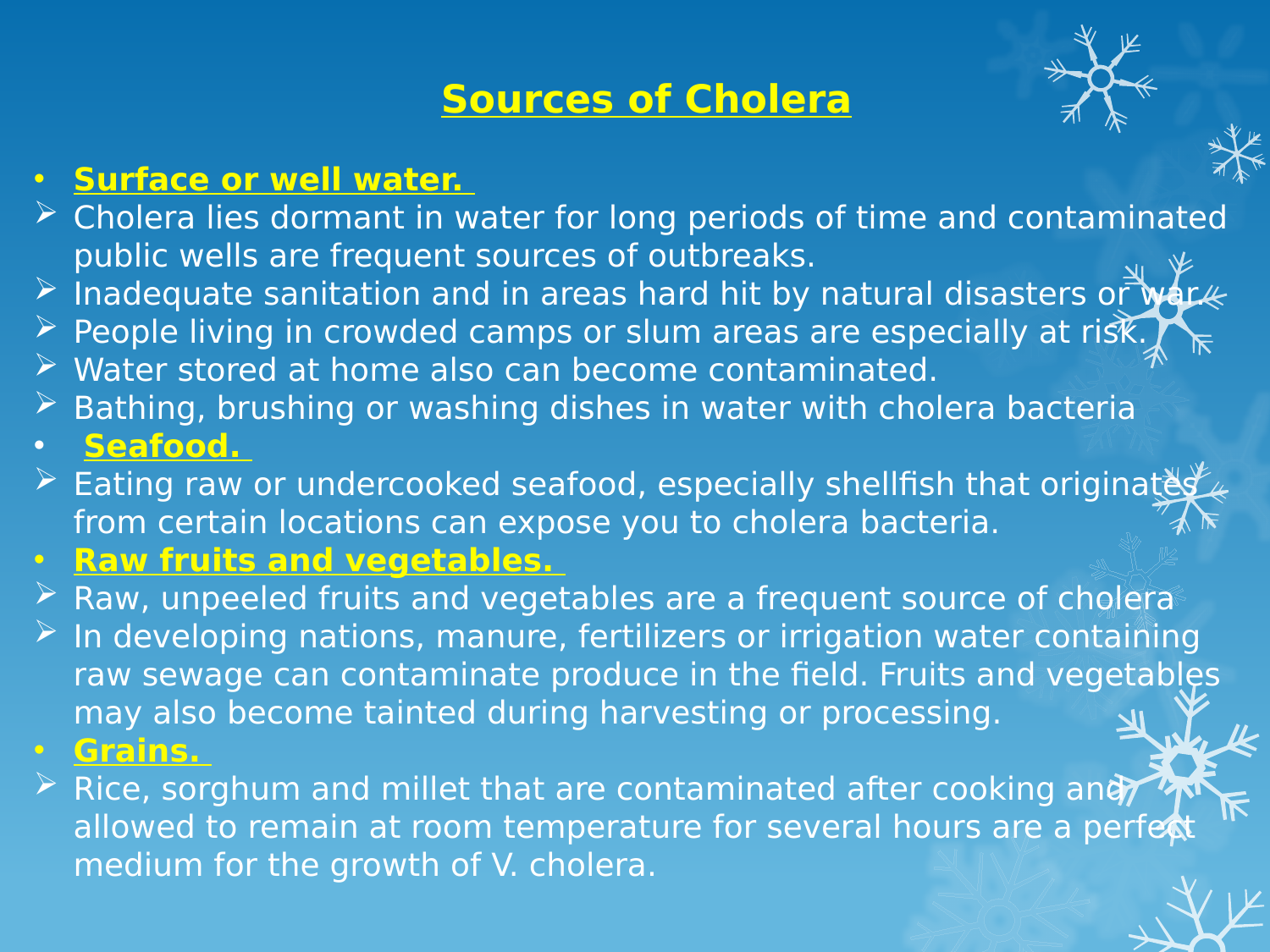

Sources of Cholera

Surface or well water.
Cholera lies dormant in water for long periods of time and contaminated public wells are frequent sources of outbreaks.
Inadequate sanitation and in areas hard hit by natural disasters or war.
People living in crowded camps or slum areas are especially at risk.
Water stored at home also can become contaminated.
Bathing, brushing or washing dishes in water with cholera bacteria
 Seafood.
Eating raw or undercooked seafood, especially shellfish that originates from certain locations can expose you to cholera bacteria.
Raw fruits and vegetables.
Raw, unpeeled fruits and vegetables are a frequent source of cholera
In developing nations, manure, fertilizers or irrigation water containing raw sewage can contaminate produce in the field. Fruits and vegetables may also become tainted during harvesting or processing.
Grains.
Rice, sorghum and millet that are contaminated after cooking and allowed to remain at room temperature for several hours are a perfect medium for the growth of V. cholera.